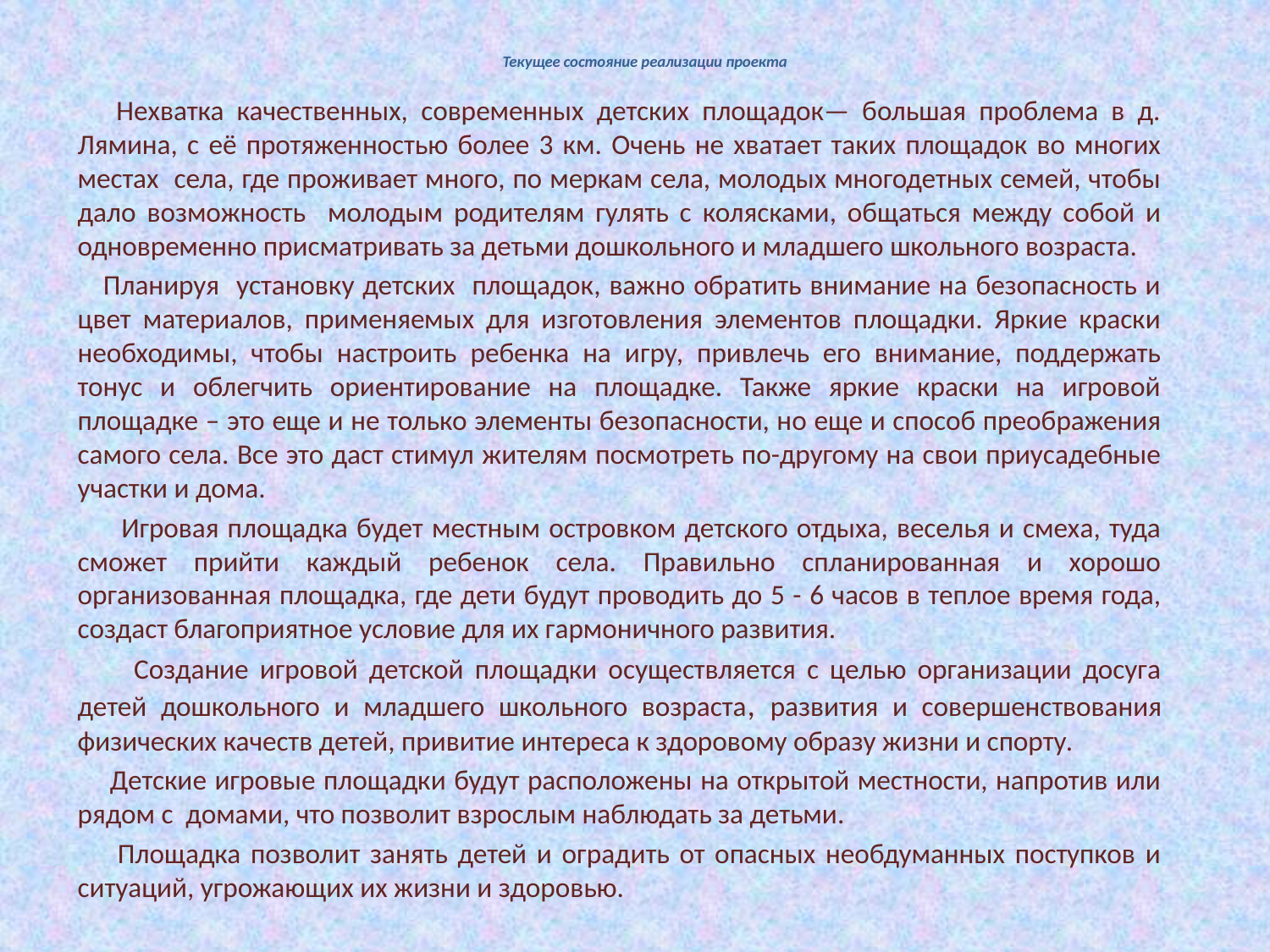

# Текущее состояние реализации проекта
   Нехватка качественных, современных детских площадок— большая проблема в д. Лямина, с её протяженностью более 3 км. Очень не хватает таких площадок во многих местах  села, где проживает много, по меркам села, молодых многодетных семей, чтобы дало возможность  молодым родителям гулять с колясками, общаться между собой и одновременно присматривать за детьми дошкольного и младшего школьного возраста.
   Планируя  установку детских  площадок, важно обратить внимание на безопасность и цвет материалов, применяемых для изготовления элементов площадки. Яркие краски необходимы, чтобы настроить ребенка на игру, привлечь его внимание, поддержать тонус и облегчить ориентирование на площадке. Также яркие краски на игровой площадке – это еще и не только элементы безопасности, но еще и способ преображения самого села. Все это даст стимул жителям посмотреть по-другому на свои приусадебные участки и дома.
     Игровая площадка будет местным островком детского отдыха, веселья и смеха, туда сможет прийти каждый ребенок села. Правильно спланированная и хорошо организованная площадка, где дети будут проводить до 5 - 6 часов в теплое время года, создаст благоприятное условие для их гармоничного развития.
     Создание игровой детской площадки осуществляется с целью организации досуга детей дошкольного и младшего школьного возраста, развития и совершенствования физических качеств детей, привитие интереса к здоровому образу жизни и спорту.
    Детские игровые площадки будут расположены на открытой местности, напротив или рядом с  домами, что позволит взрослым наблюдать за детьми.
    Площадка позволит занять детей и оградить от опасных необдуманных поступков и ситуаций, угрожающих их жизни и здоровью.